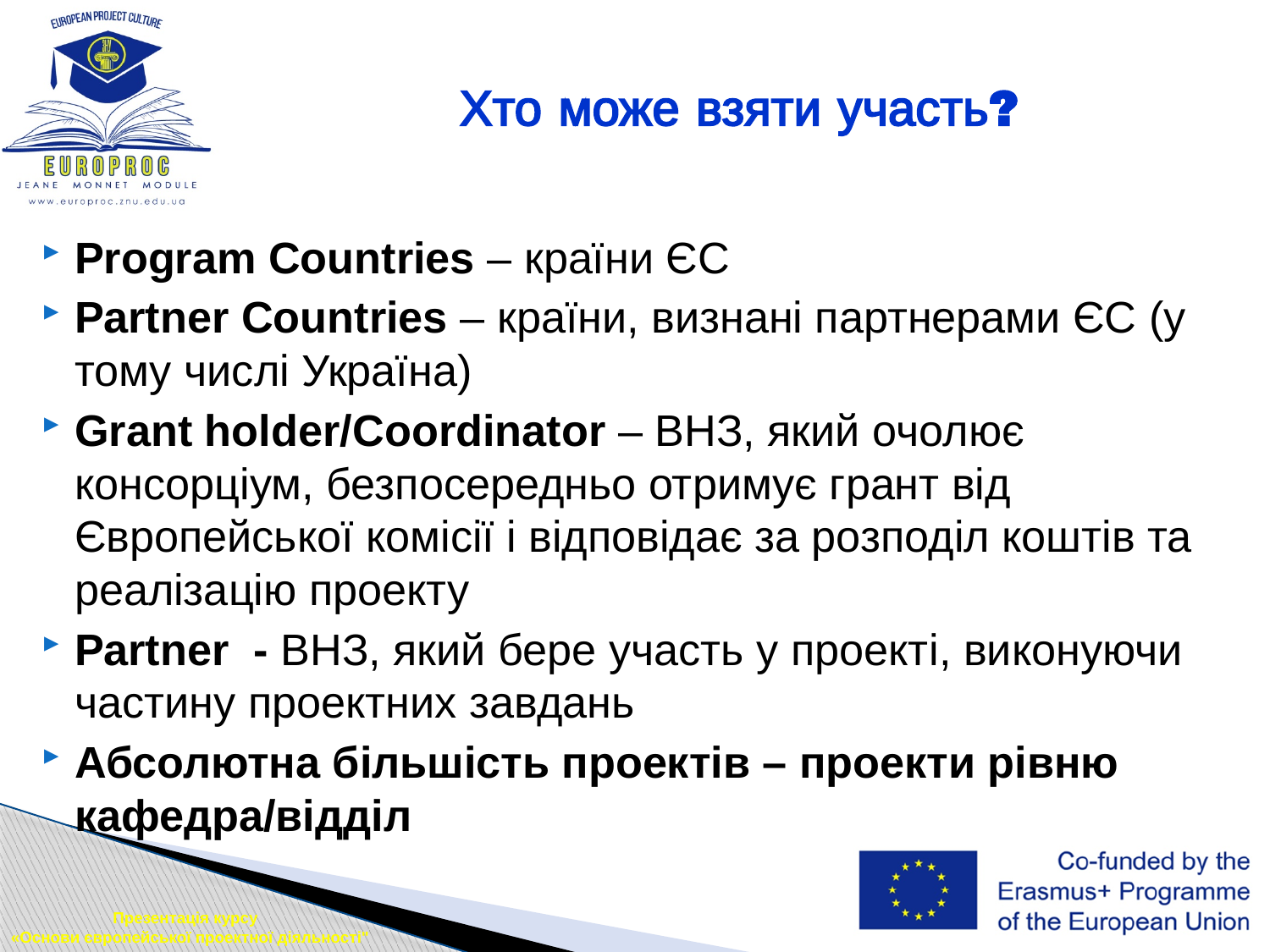

# Хто може взяти участь?
Program Countries – країни ЄС
Partner Countries – країни, визнані партнерами ЄС (у тому числі Україна)
Grant holder/Coordinator – ВНЗ, який очолює консорціум, безпосередньо отримує грант від Європейської комісії і відповідає за розподіл коштів та реалізацію проекту
Partner  - ВНЗ, який бере участь у проекті, виконуючи частину проектних завдань
Абсолютна більшість проектів – проекти рівню кафедра/відділ

Презентація курсу
 «Основи європейської проектної діяльності"